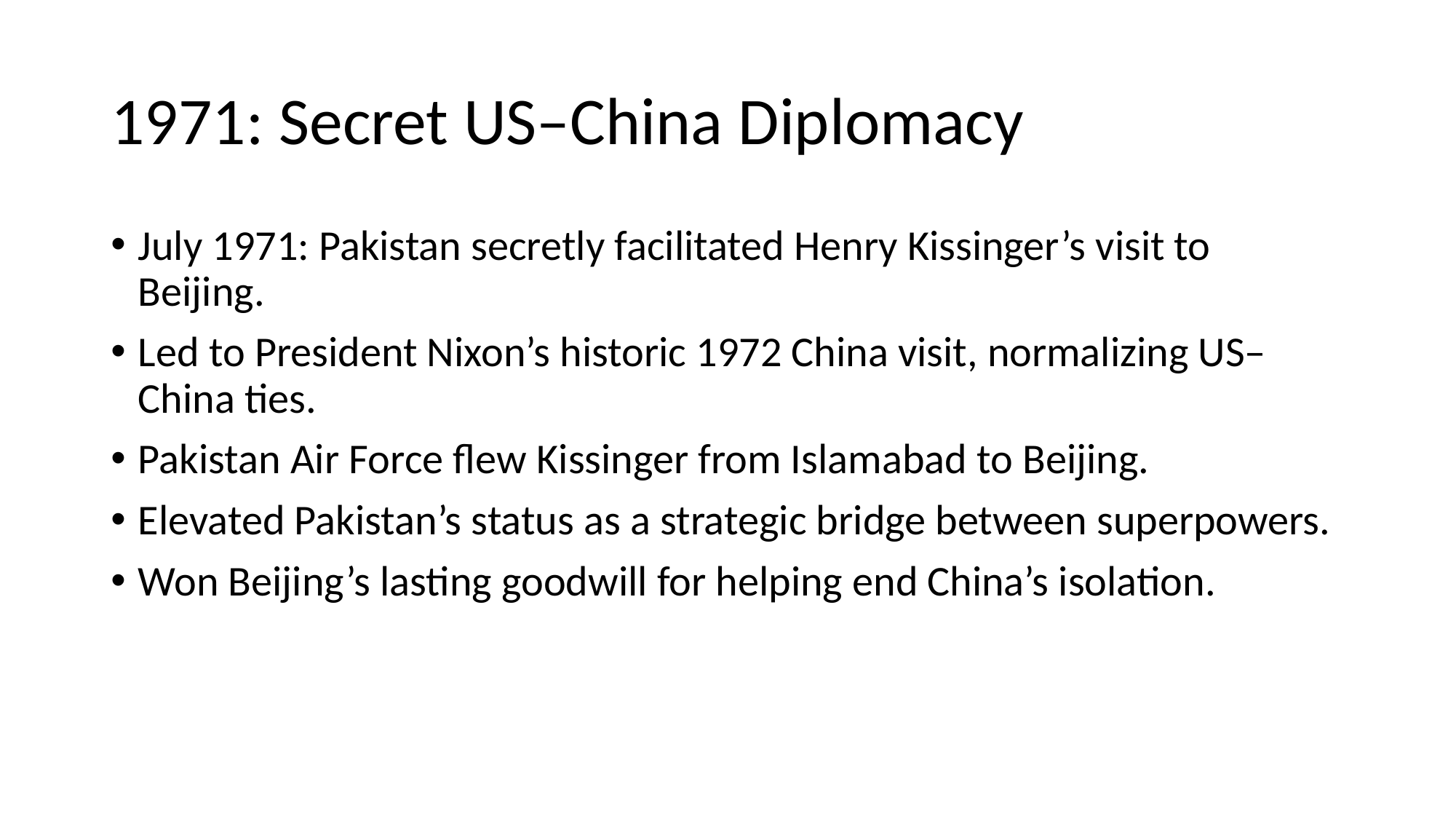

# 1971: Secret US–China Diplomacy
July 1971: Pakistan secretly facilitated Henry Kissinger’s visit to Beijing.
Led to President Nixon’s historic 1972 China visit, normalizing US–China ties.
Pakistan Air Force flew Kissinger from Islamabad to Beijing.
Elevated Pakistan’s status as a strategic bridge between superpowers.
Won Beijing’s lasting goodwill for helping end China’s isolation.